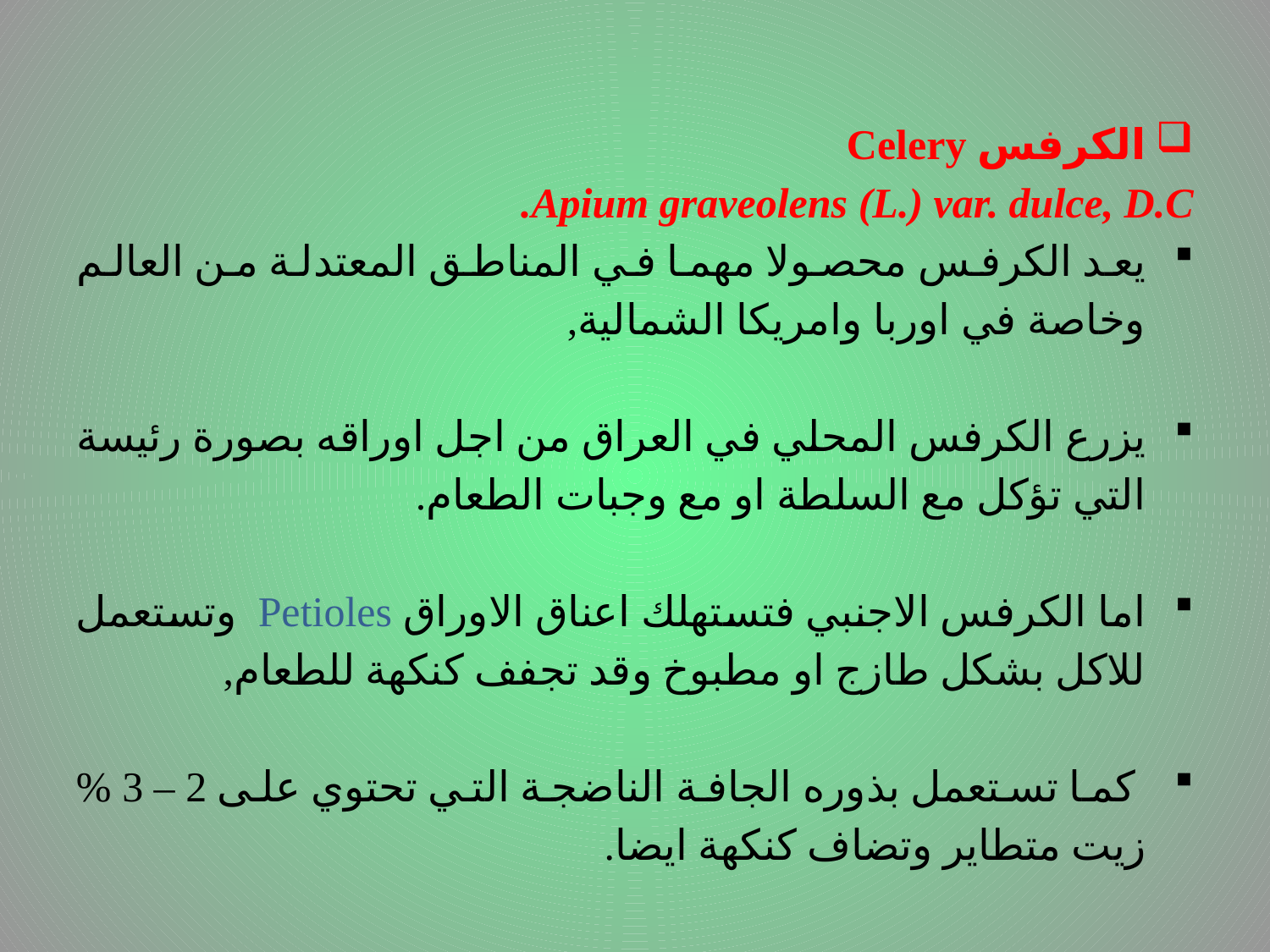

# .

الكرفس Celery
Apium graveolens (L.) var. dulce, D.C.
يعد الكرفس محصولا مهما في المناطق المعتدلة من العالم وخاصة في اوربا وامريكا الشمالية,

يزرع الكرفس المحلي في العراق من اجل اوراقه بصورة رئيسة التي تؤكل مع السلطة او مع وجبات الطعام.

اما الكرفس الاجنبي فتستهلك اعناق الاوراق Petioles  وتستعمل للاكل بشكل طازج او مطبوخ وقد تجفف كنكهة للطعام,

 كما تستعمل بذوره الجافة الناضجة التي تحتوي على 2 – 3 % زيت متطاير وتضاف كنكهة ايضا.